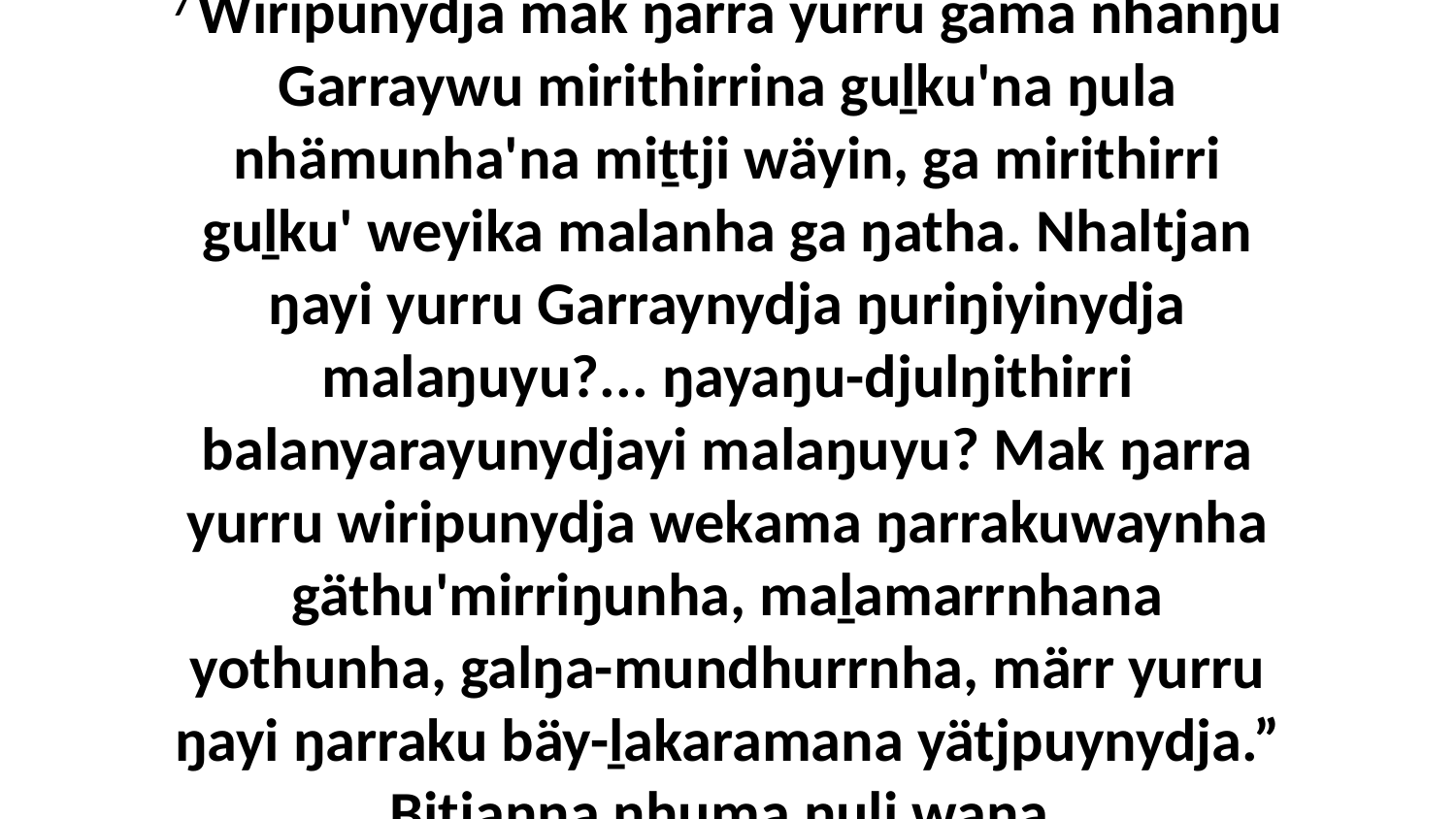

7 Wiripunydja mak ŋarra yurru gäma nhanŋu Garraywu mirithirrina guḻku'na ŋula nhämunha'na miṯtji wäyin, ga mirithirri guḻku' weyika malanha ga ŋatha. Nhaltjan ŋayi yurru Garraynydja ŋuriŋiyinydja malaŋuyu?... ŋayaŋu-djulŋithirri balanyarayunydjayi malaŋuyu? Mak ŋarra yurru wiripunydja wekama ŋarrakuwaynha gäthu'mirriŋunha, maḻamarrnhana yothunha, galŋa-mundhurrnha, märr yurru ŋayi ŋarraku bäy-ḻakaramana yätjpuynydja.” Bitjanna nhuma ŋuli waŋa.